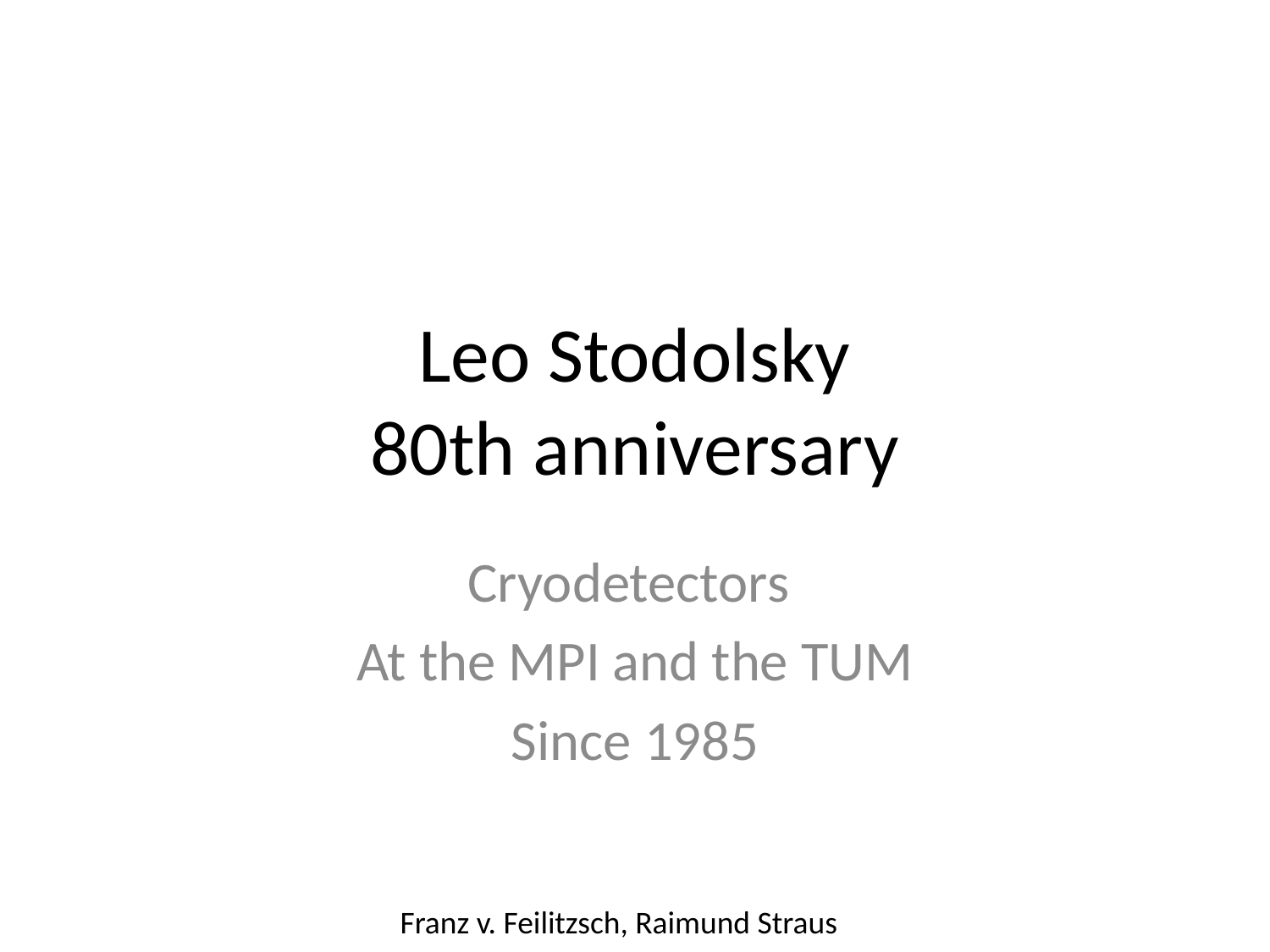

# Leo Stodolsky 80th anniversary
Cryodetectors
At the MPI and the TUM
Since 1985
Franz v. Feilitzsch, Raimund Straus